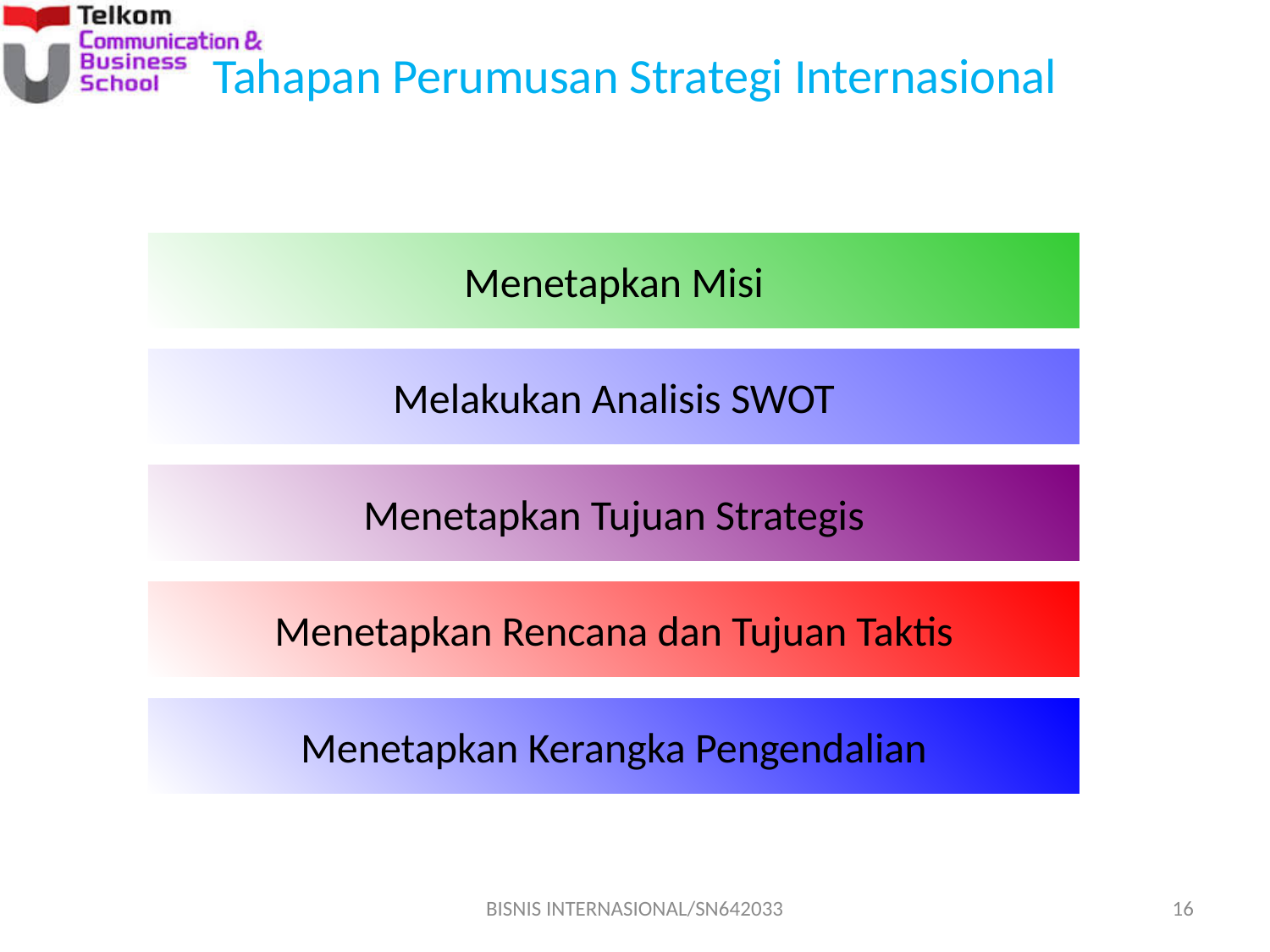

# Tahapan Perumusan Strategi Internasional
Menetapkan Misi
Melakukan Analisis SWOT
Menetapkan Tujuan Strategis
Menetapkan Rencana dan Tujuan Taktis
Menetapkan Kerangka Pengendalian
BISNIS INTERNASIONAL/SN642033
16